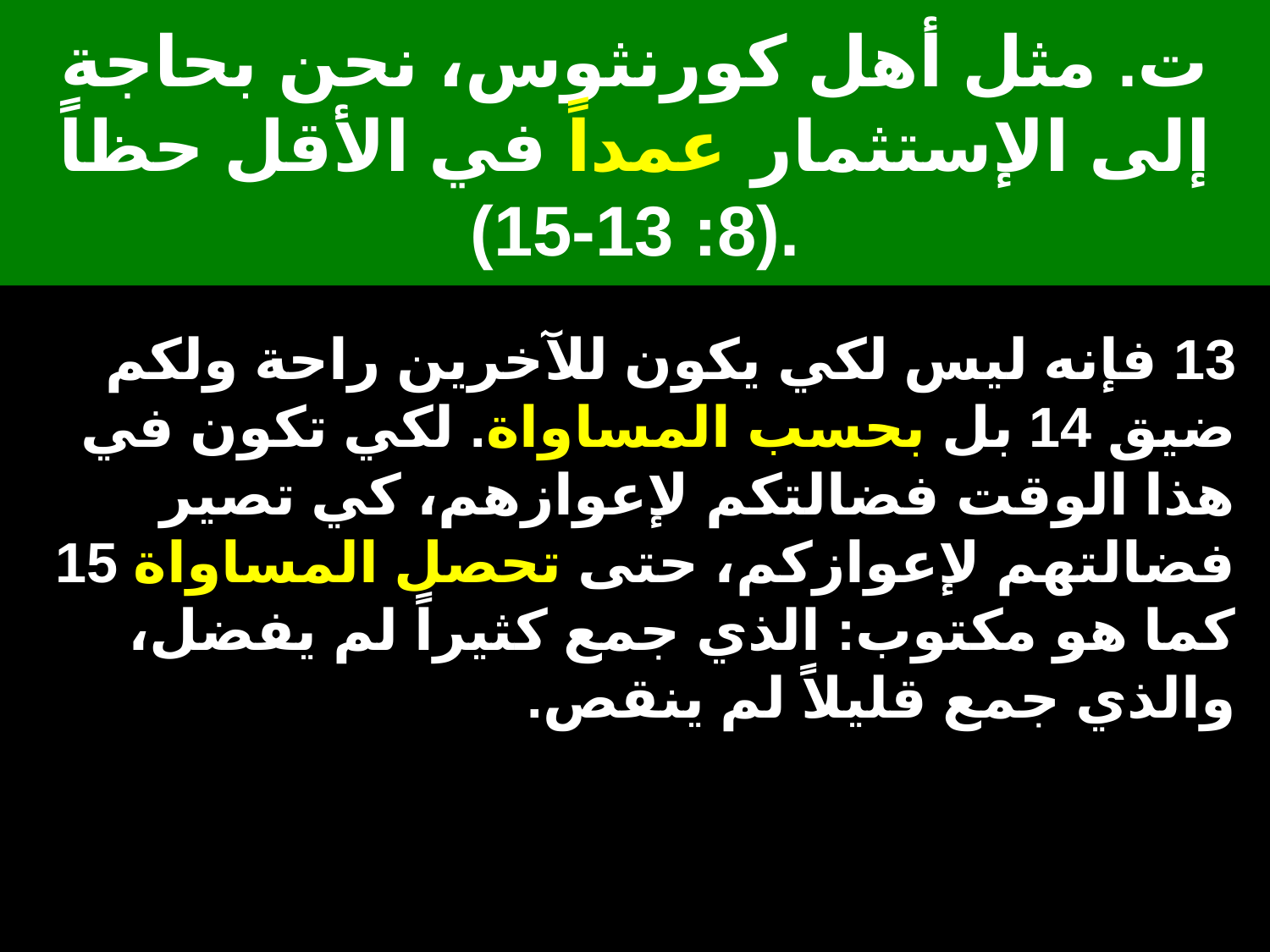

# ت. مثل أهل كورنثوس، نحن بحاجة إلى الإستثمار عمداً في الأقل حظاً (8: 13-15).
13 فإنه ليس لكي يكون للآخرين راحة ولكم ضيق 14 بل بحسب المساواة. لكي تكون في هذا الوقت فضالتكم لإعوازهم، كي تصير فضالتهم لإعوازكم، حتى تحصل المساواة 15 كما هو مكتوب: الذي جمع كثيراً لم يفضل، والذي جمع قليلاً لم ينقص.